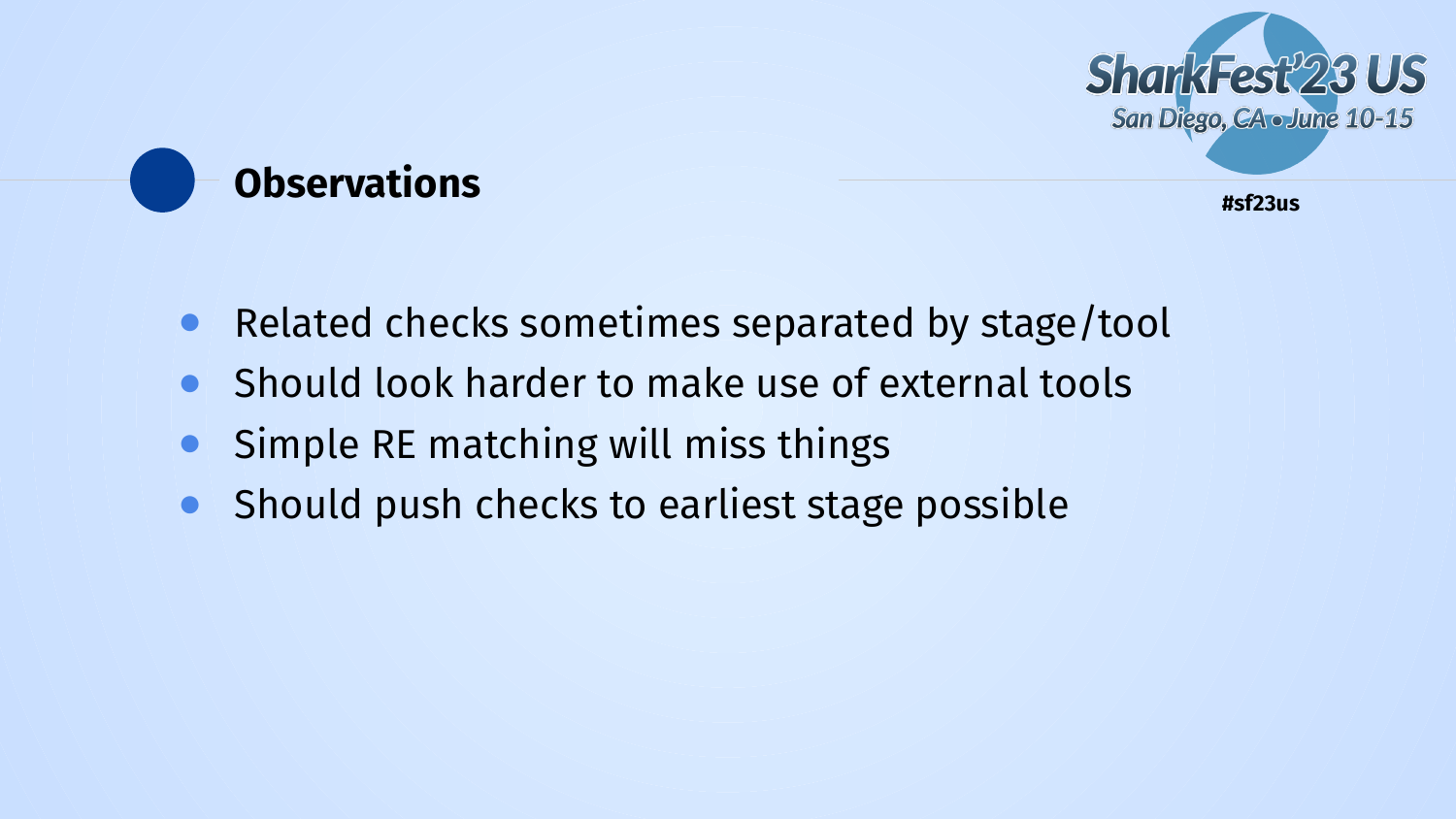

# Observations

Related checks sometimes separated by stage/tool
Should look harder to make use of external tools
Simple RE matching will miss things
Should push checks to earliest stage possible